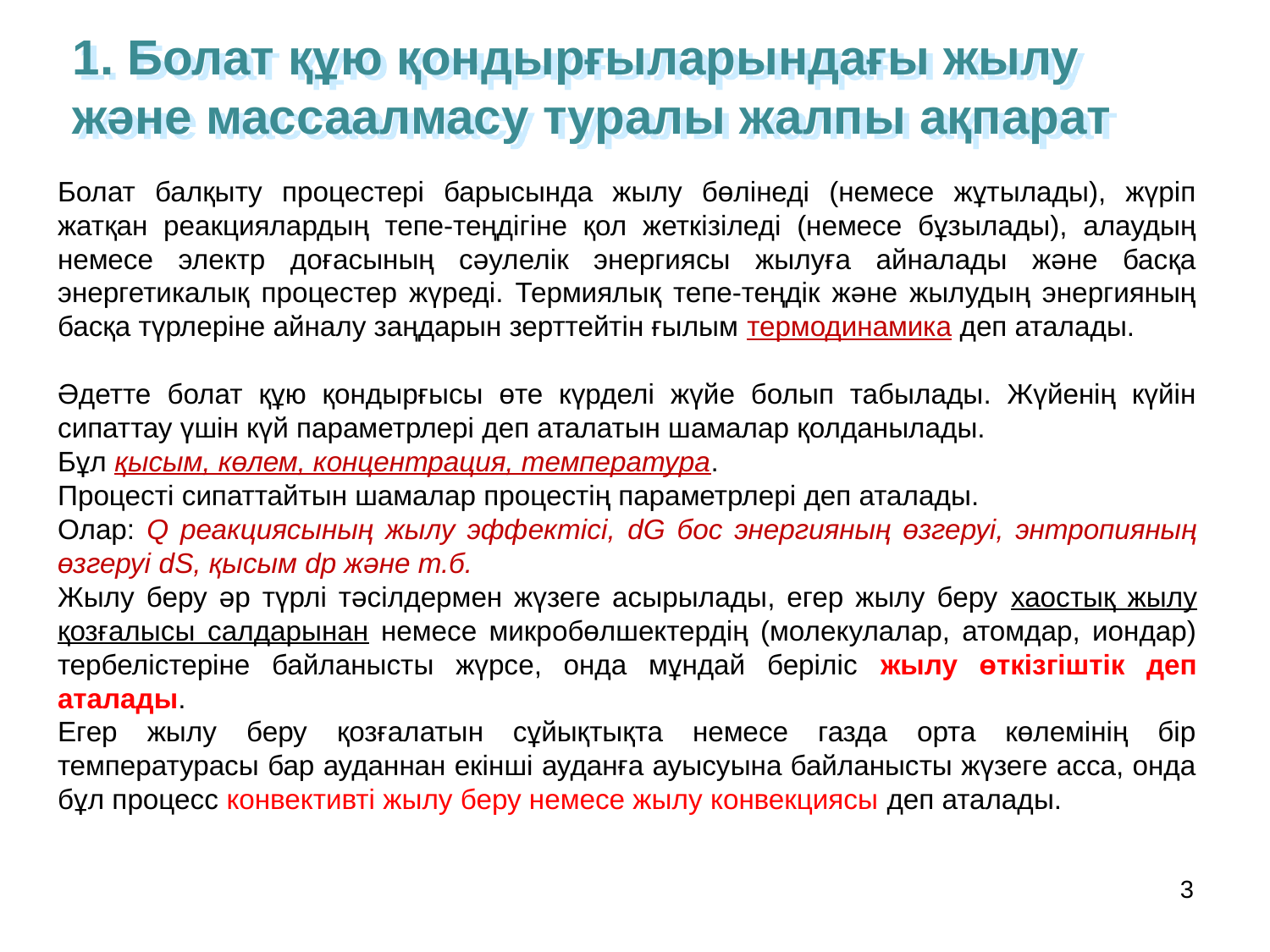

1. Болат құю қондырғыларындағы жылу және массаалмасу туралы жалпы ақпарат
Болат балқыту процестері барысында жылу бөлінеді (немесе жұтылады), жүріп жатқан реакциялардың тепе-теңдігіне қол жеткізіледі (немесе бұзылады), алаудың немесе электр доғасының сәулелік энергиясы жылуға айналады және басқа энергетикалық процестер жүреді. Термиялық тепе-теңдік және жылудың энергияның басқа түрлеріне айналу заңдарын зерттейтін ғылым термодинамика деп аталады.

Әдетте болат құю қондырғысы өте күрделі жүйе болып табылады. Жүйенің күйін сипаттау үшін күй параметрлері деп аталатын шамалар қолданылады.
Бұл қысым, көлем, концентрация, температура.
Процесті сипаттайтын шамалар процестің параметрлері деп аталады.
Олар: Q реакциясының жылу эффектісі, dG бос энергияның өзгеруі, энтропияның өзгеруі dS, қысым dр және т.б.
Жылу беру әр түрлі тәсілдермен жүзеге асырылады, егер жылу беру хаостық жылу қозғалысы салдарынан немесе микробөлшектердің (молекулалар, атомдар, иондар) тербелістеріне байланысты жүрсе, онда мұндай беріліс жылу өткізгіштік деп аталады.
Егер жылу беру қозғалатын сұйықтықта немесе газда орта көлемінің бір температурасы бар ауданнан екінші ауданға ауысуына байланысты жүзеге асса, онда бұл процесс конвективті жылу беру немесе жылу конвекциясы деп аталады.
3